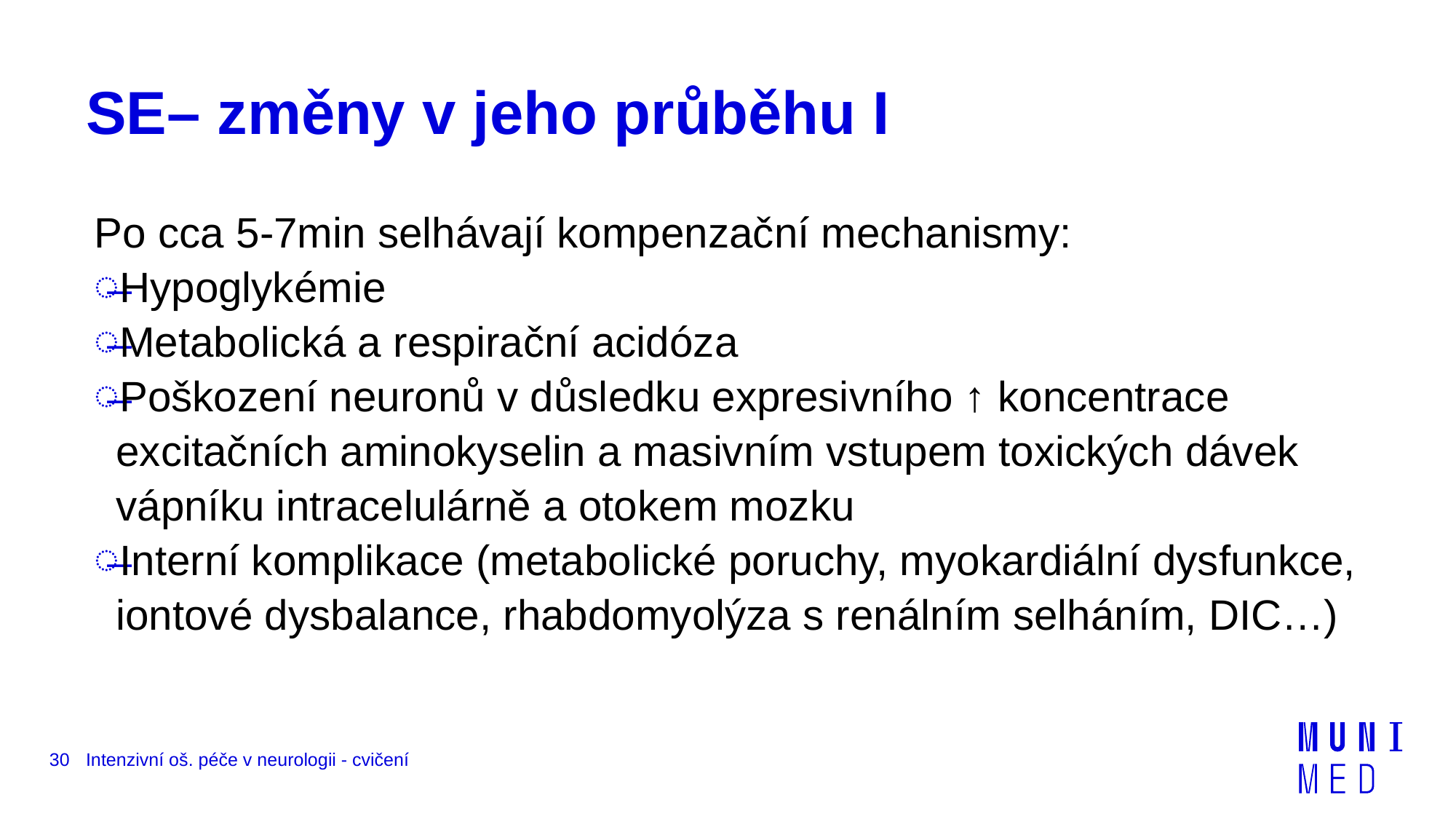

# SE– změny v jeho průběhu I
Po cca 5-7min selhávají kompenzační mechanismy:
Hypoglykémie
Metabolická a respirační acidóza
Poškození neuronů v důsledku expresivního ↑ koncentrace excitačních aminokyselin a masivním vstupem toxických dávek vápníku intracelulárně a otokem mozku
Interní komplikace (metabolické poruchy, myokardiální dysfunkce, iontové dysbalance, rhabdomyolýza s renálním selháním, DIC…)

30
Intenzivní oš. péče v neurologii - cvičení